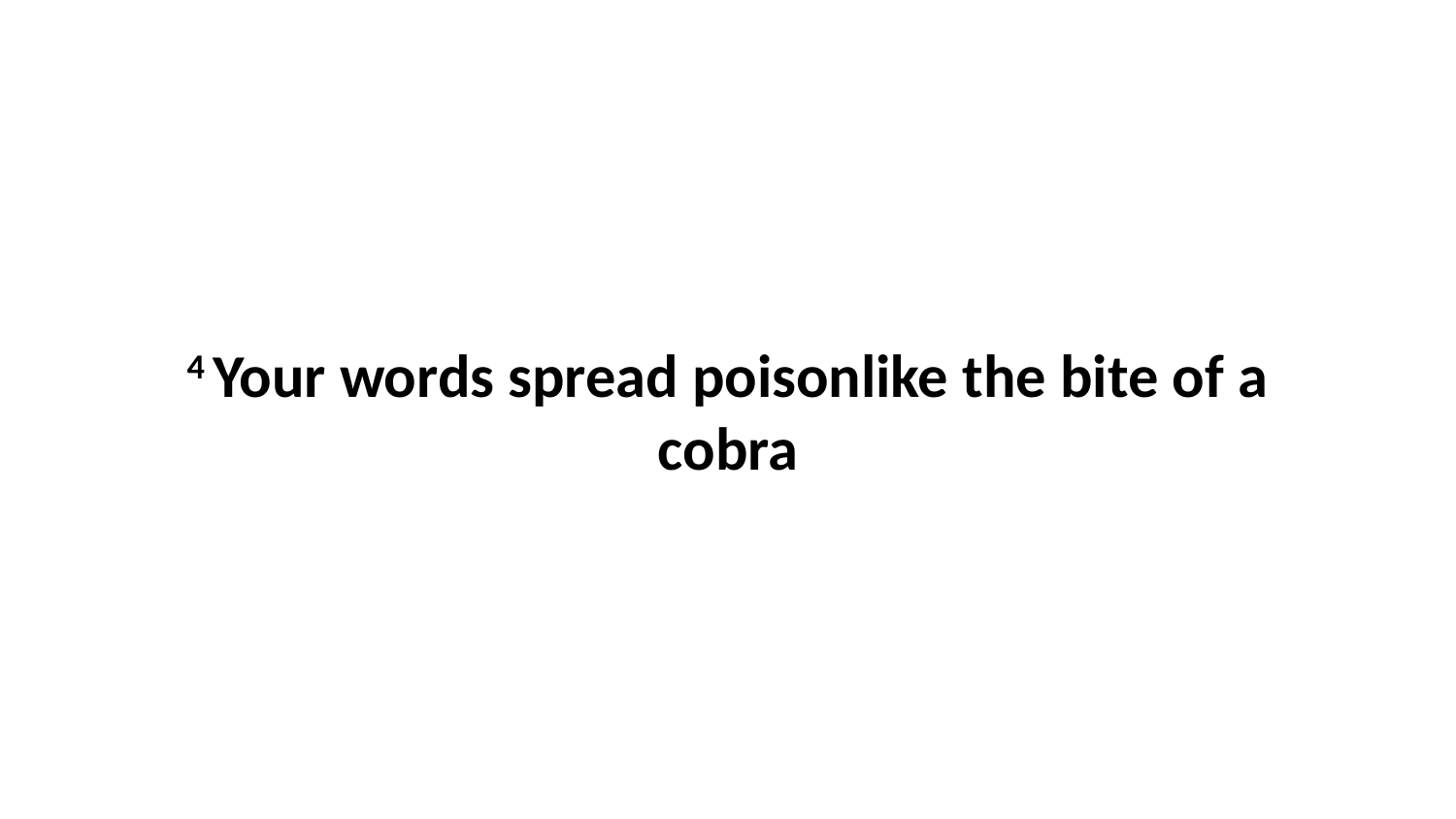

4 Your words spread poisonlike the bite of a cobra